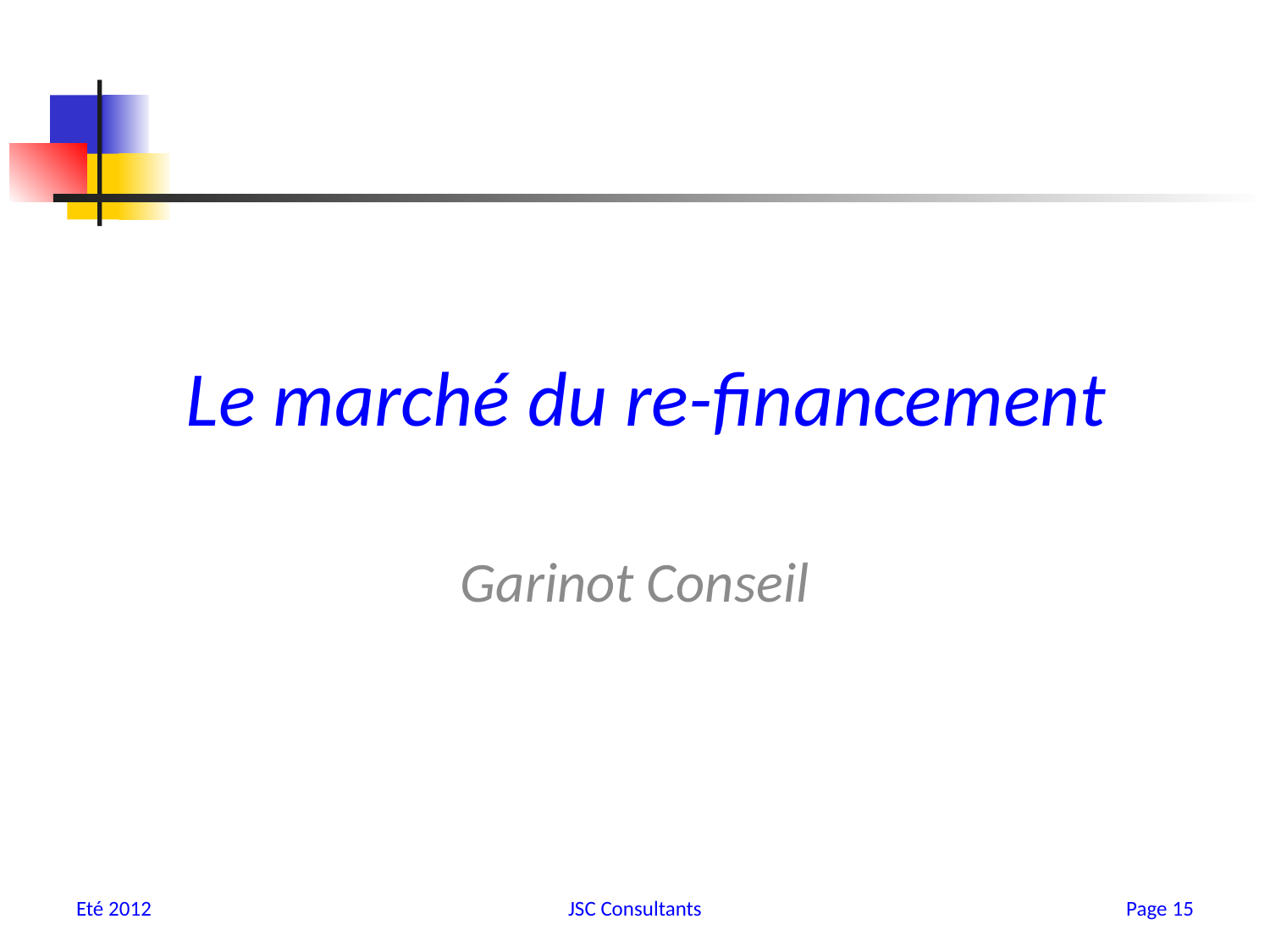

# Le marché du re-financement
Garinot Conseil
Eté 2012
JSC Consultants
15